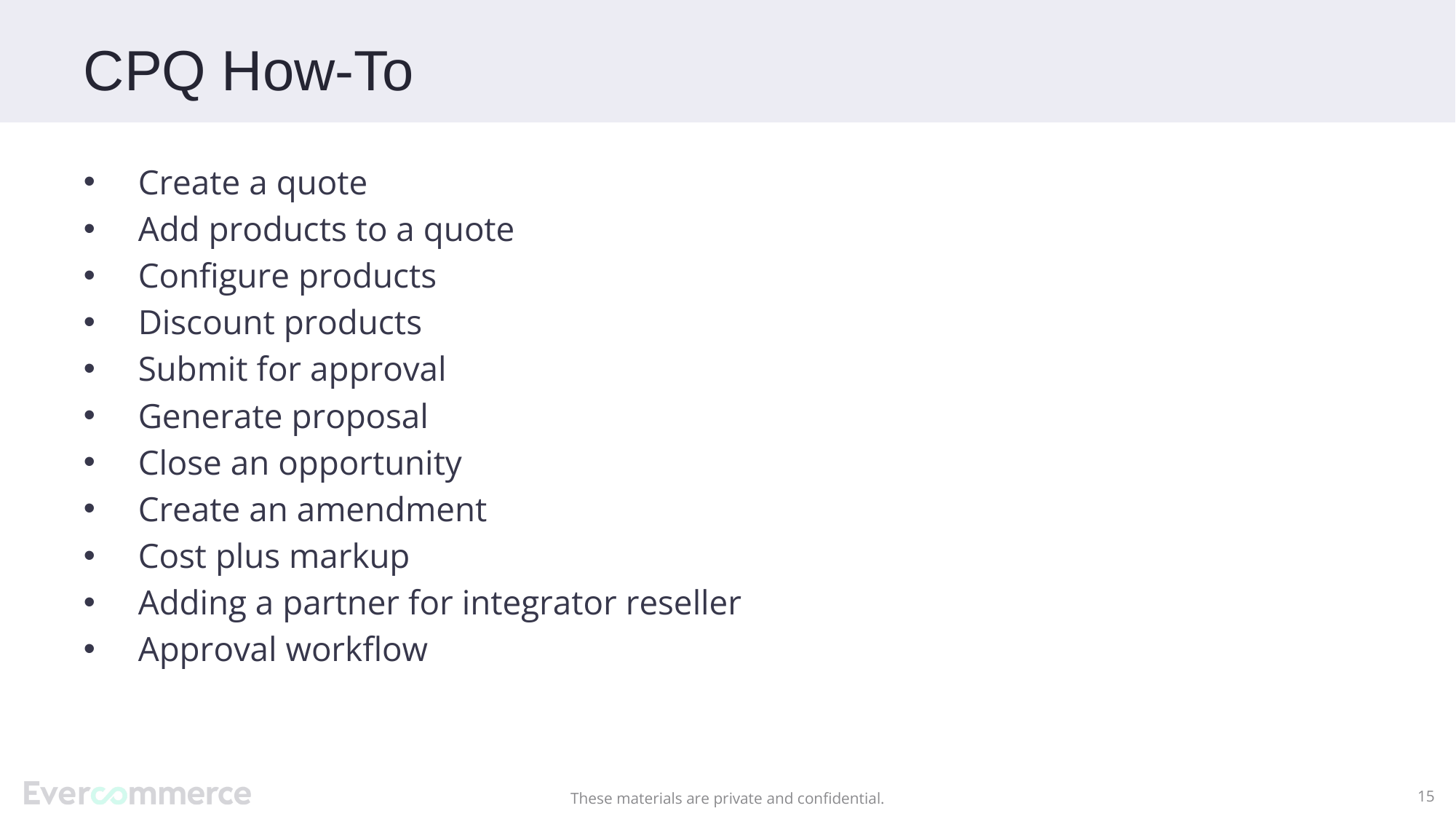

# CPQ How-To
Create a quote
Add products to a quote
Configure products
Discount products
Submit for approval
Generate proposal
Close an opportunity
Create an amendment
Cost plus markup
Adding a partner for integrator reseller
Approval workflow

15
These materials are private and confidential.